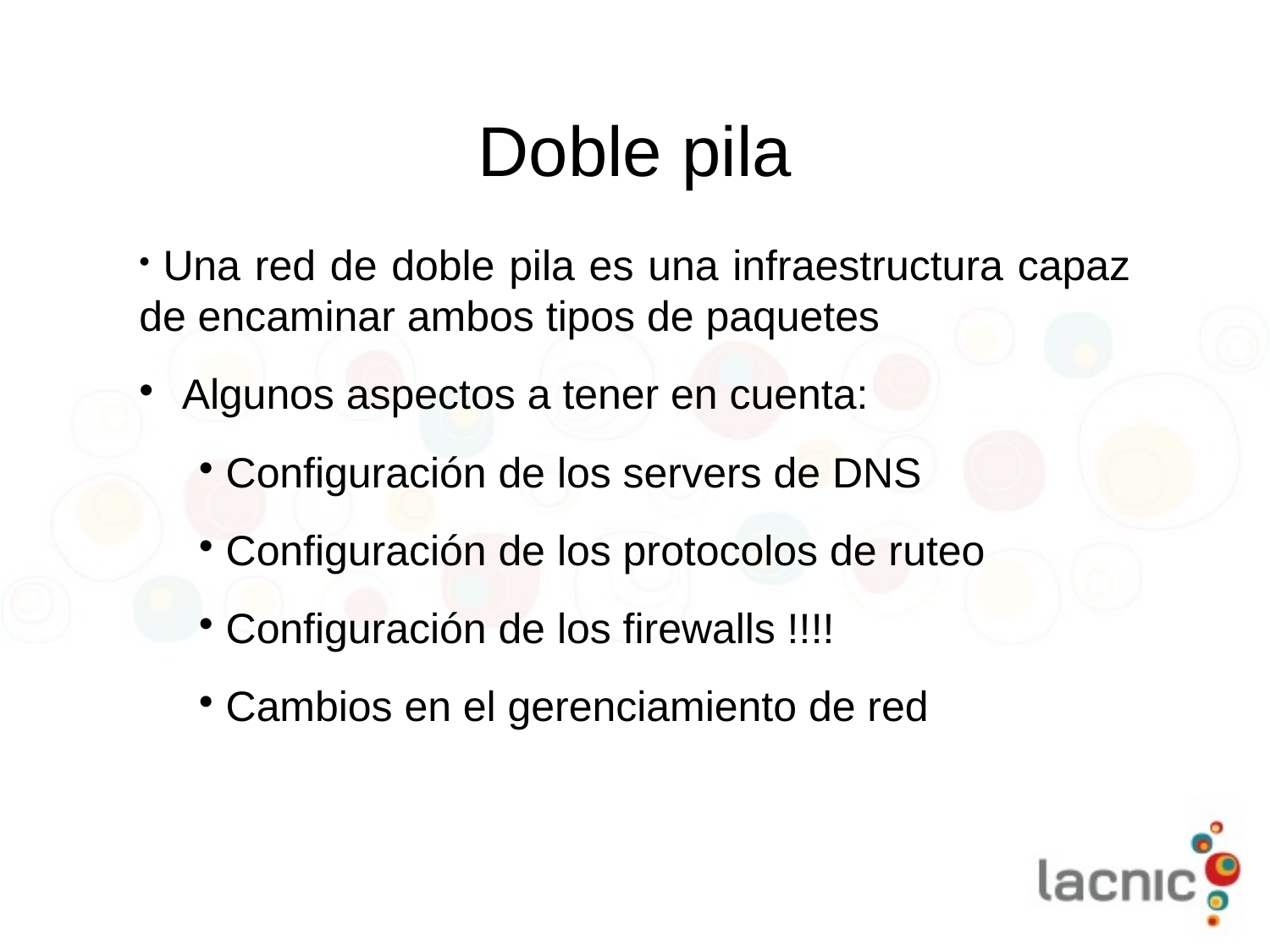

Doble pila
 Una red de doble pila es una infraestructura capaz de encaminar ambos tipos de paquetes
  Algunos aspectos a tener en cuenta:
Configuración de los servers de DNS
Configuración de los protocolos de ruteo
Configuración de los firewalls !!!!
Cambios en el gerenciamiento de red